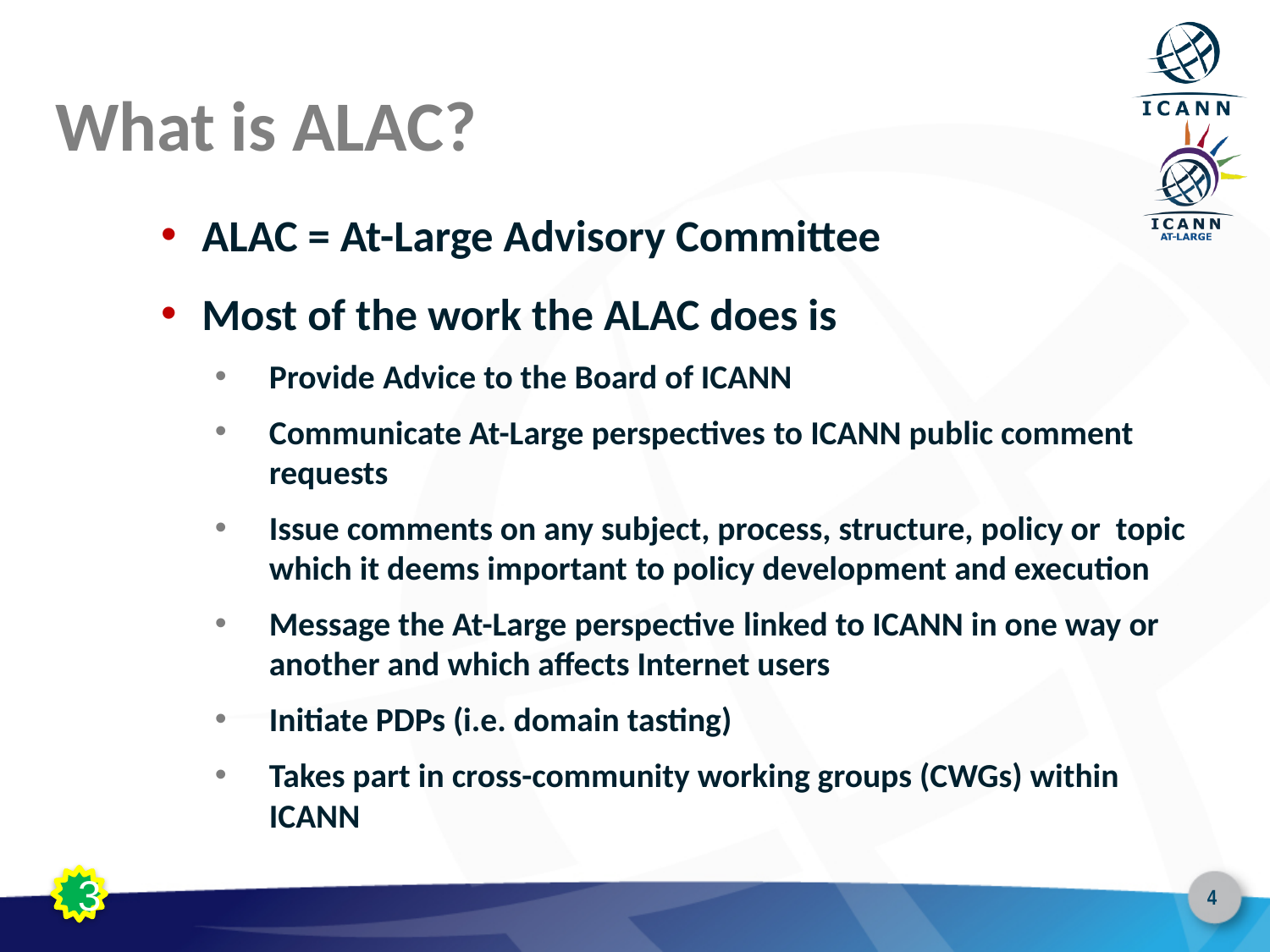

# What is ALAC?
ALAC = At-Large Advisory Committee
Most of the work the ALAC does is
Provide Advice to the Board of ICANN
Communicate At-Large perspectives to ICANN public comment requests
Issue comments on any subject, process, structure, policy or  topic which it deems important to policy development and execution
Message the At-Large perspective linked to ICANN in one way or another and which affects Internet users
Initiate PDPs (i.e. domain tasting)
Takes part in cross-community working groups (CWGs) within ICANN
3